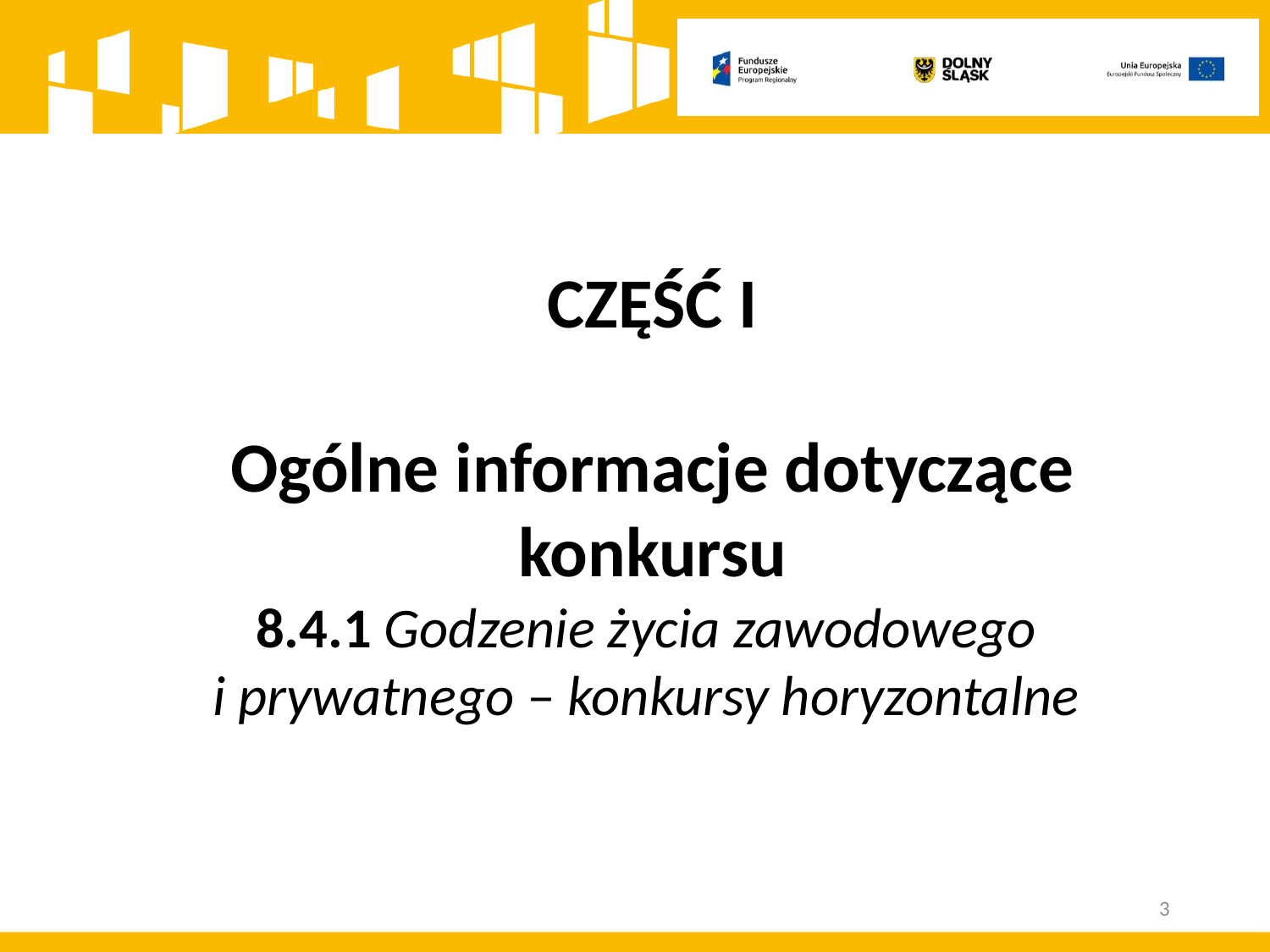

CZĘŚĆ I

Ogólne informacje dotyczące konkursu
8.4.1 Godzenie życia zawodowego
i prywatnego – konkursy horyzontalne

3